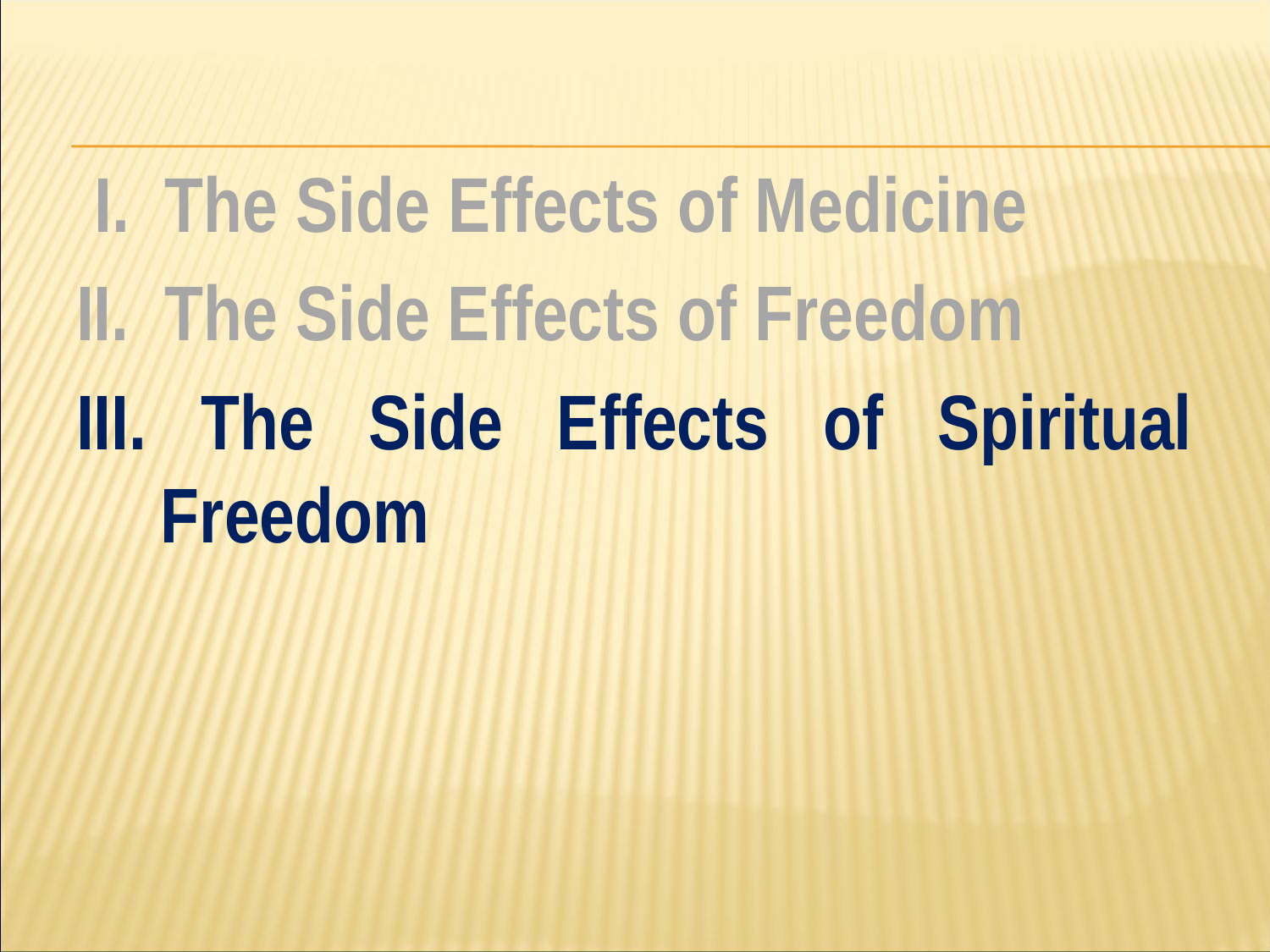

#
 I.  The Side Effects of Medicine
II.  The Side Effects of Freedom
III. The Side Effects of Spiritual Freedom